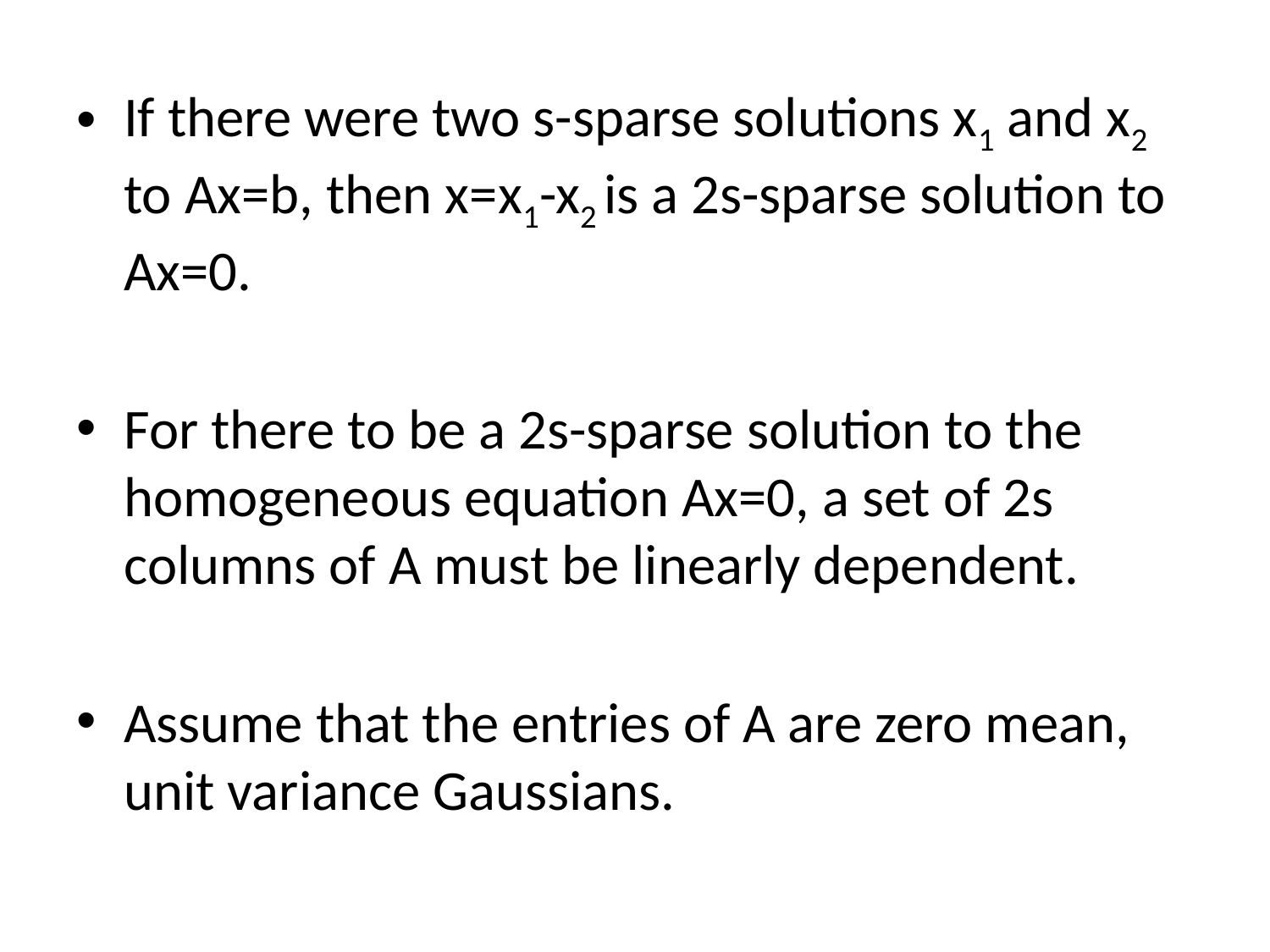

#
If there were two s-sparse solutions x1 and x2 to Ax=b, then x=x1-x2 is a 2s-sparse solution to Ax=0.

For there to be a 2s-sparse solution to the homogeneous equation Ax=0, a set of 2s columns of A must be linearly dependent.

Assume that the entries of A are zero mean, unit variance Gaussians.